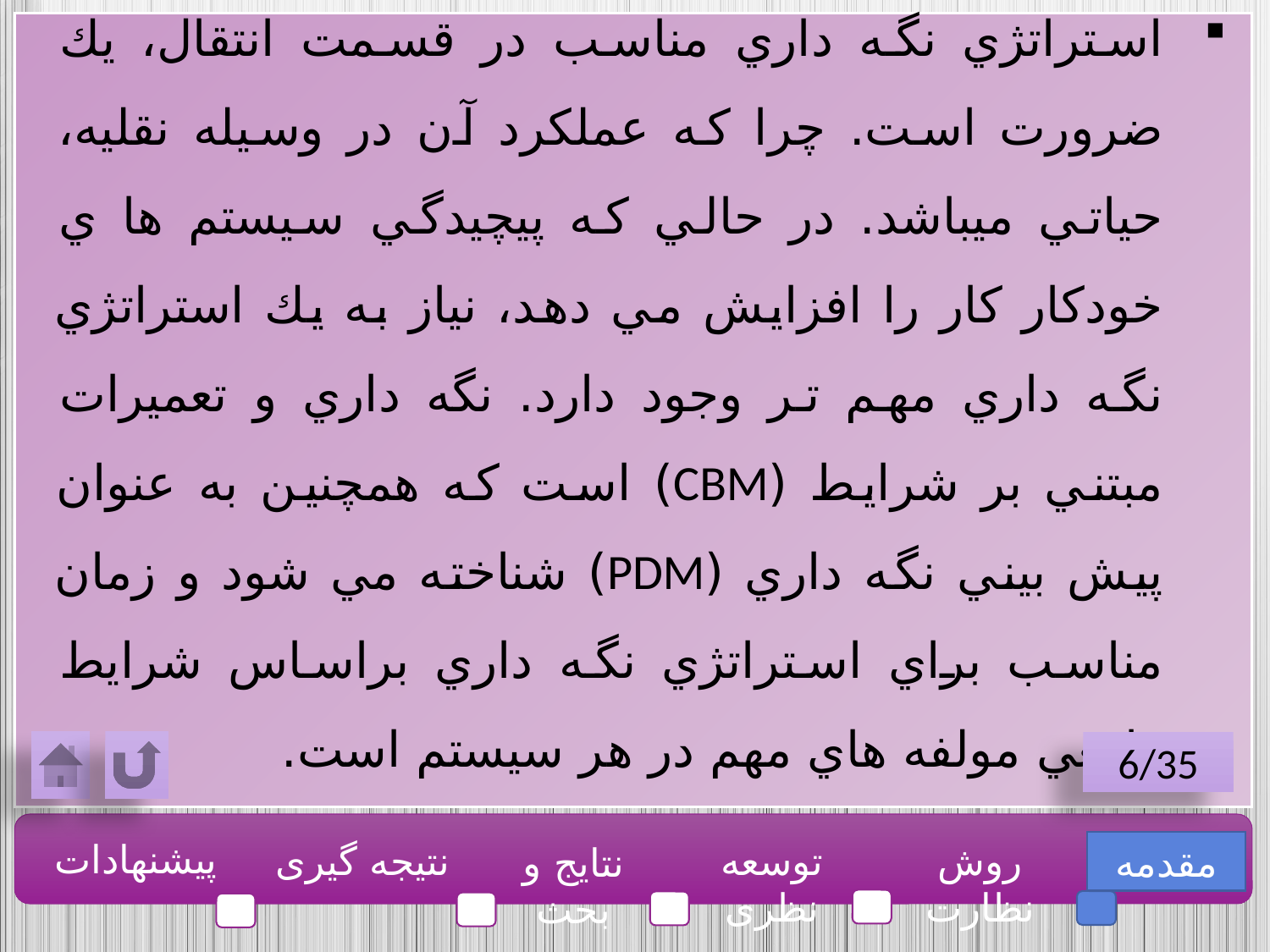

استراتژي نگه داري مناسب در قسمت انتقال، يك ضرورت است. چرا كه عملكرد آن در وسيله نقليه، حياتي ميباشد. در حالي كه پيچيدگي سيستم ها ي خودكار كار را افزايش مي دهد، نياز به يك استراتژي نگه داري مهم تر وجود دارد. نگه داري و تعميرات مبتني بر شرايط (CBM) است كه همچنين به عنوان پيش بيني نگه داري (PDM) شناخته مي شود و زمان مناسب براي استراتژي نگه داري براساس شرايط واقعي مولفه هاي مهم در هر سيستم است.

6/35

پیشنهادات
نتیجه گیری
توسعه نظری
روش نظارت
مقدمه
نتایج و بحث